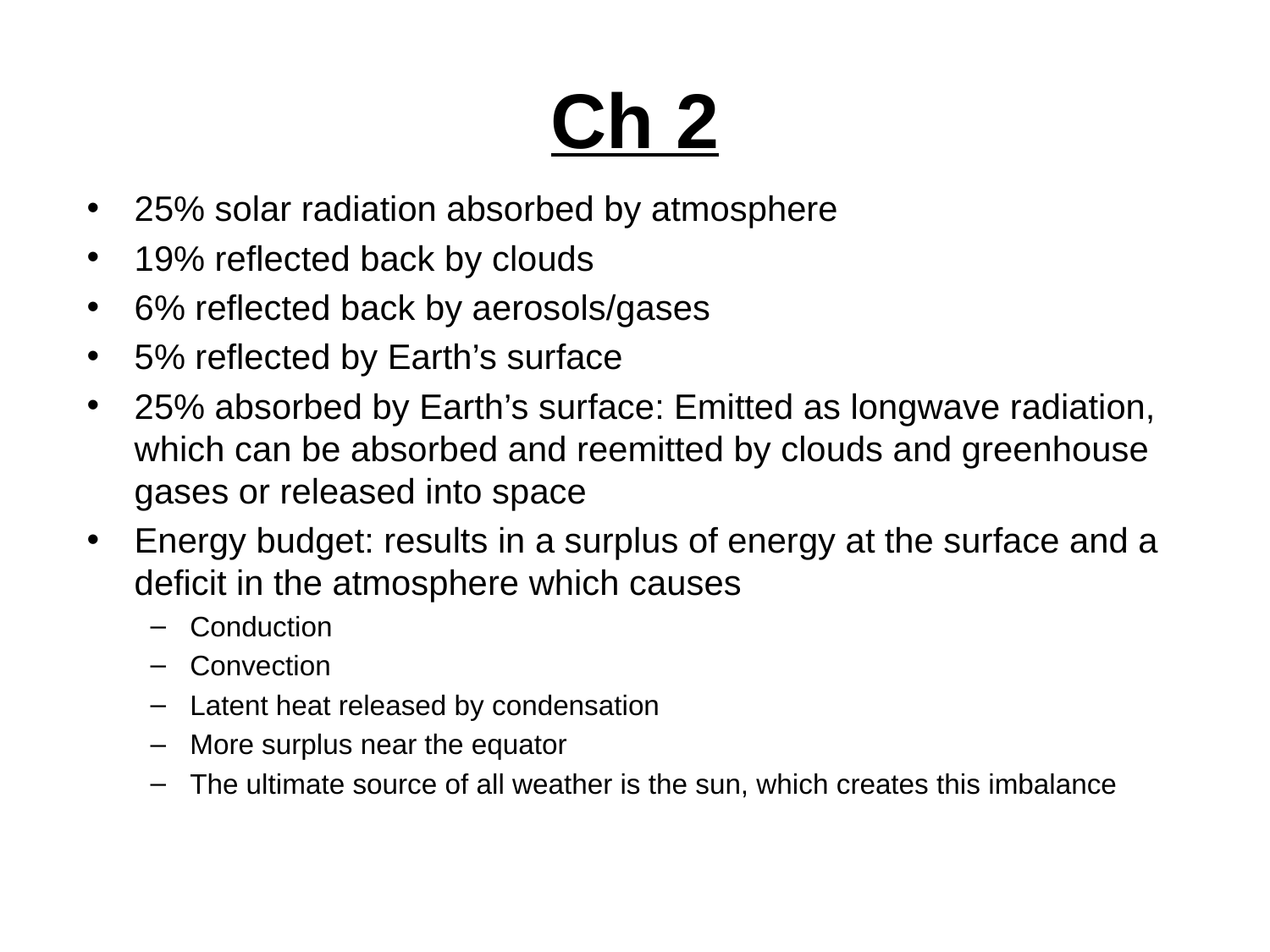

# Ch 2
25% solar radiation absorbed by atmosphere
19% reflected back by clouds
6% reflected back by aerosols/gases
5% reflected by Earth’s surface
25% absorbed by Earth’s surface: Emitted as longwave radiation, which can be absorbed and reemitted by clouds and greenhouse gases or released into space
Energy budget: results in a surplus of energy at the surface and a deficit in the atmosphere which causes
Conduction
Convection
Latent heat released by condensation
More surplus near the equator
The ultimate source of all weather is the sun, which creates this imbalance